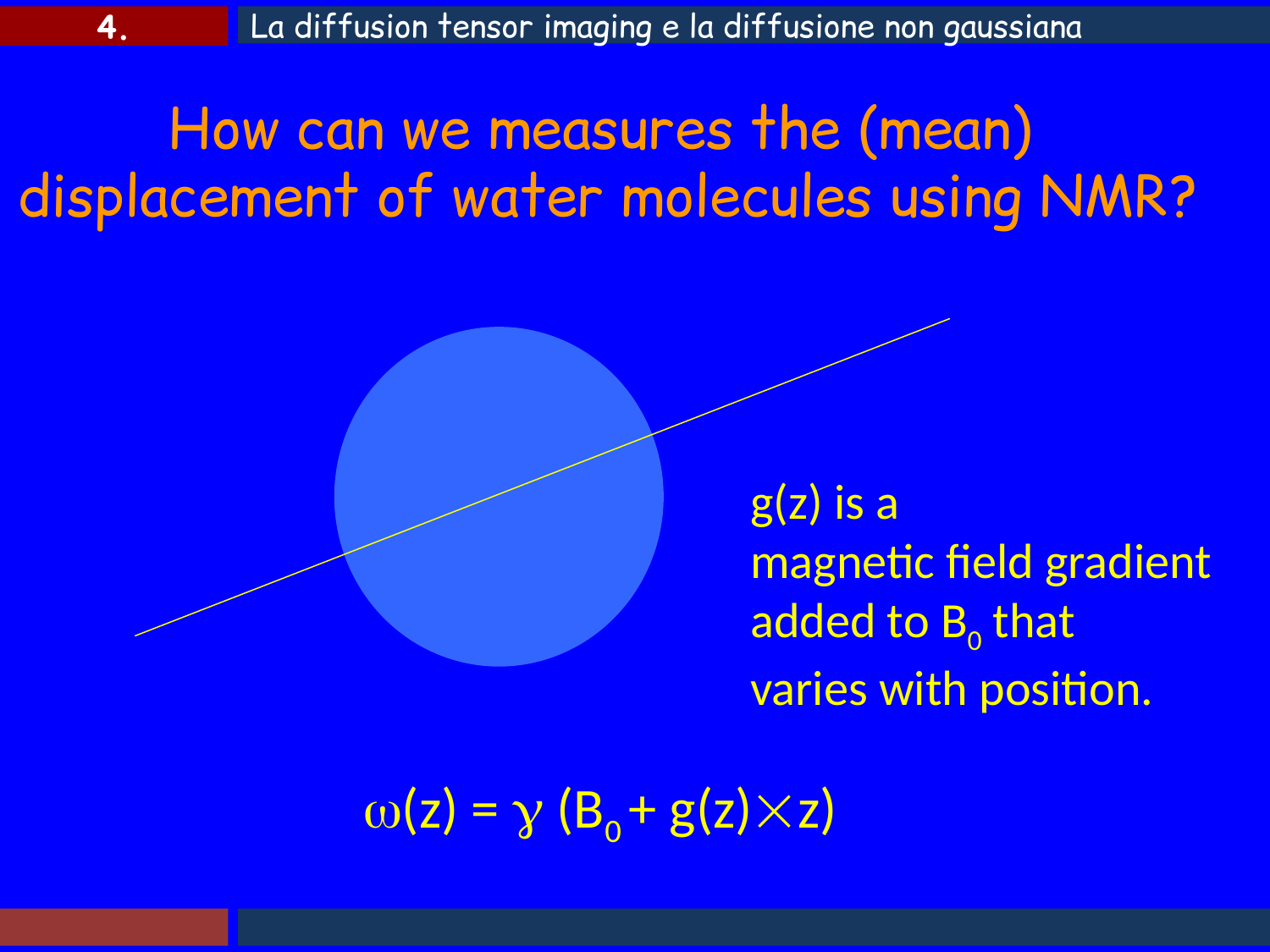

4.
La diffusion tensor imaging e la diffusione non gaussiana
How can we measures the (mean)
displacement of water molecules using NMR?

g(z) is a
magnetic field gradient
added to B0 that
varies with position.
ω(z) = γ (B0 + g(z)×z)